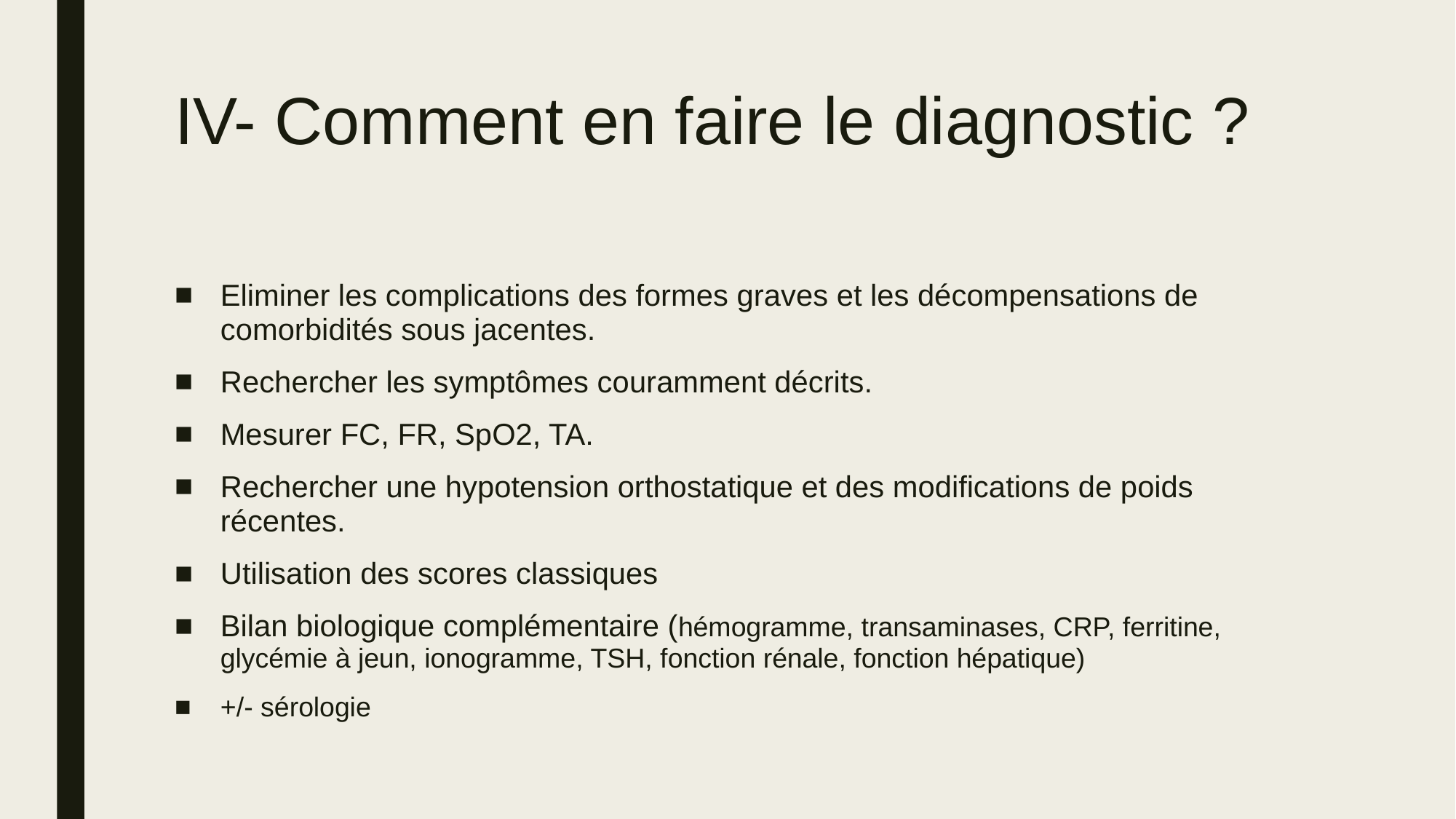

# IV- Comment en faire le diagnostic ?
Eliminer les complications des formes graves et les décompensations de comorbidités sous jacentes.
Rechercher les symptômes couramment décrits.
Mesurer FC, FR, SpO2, TA.
Rechercher une hypotension orthostatique et des modifications de poids récentes.
Utilisation des scores classiques
Bilan biologique complémentaire (hémogramme, transaminases, CRP, ferritine, glycémie à jeun, ionogramme, TSH, fonction rénale, fonction hépatique)
+/- sérologie